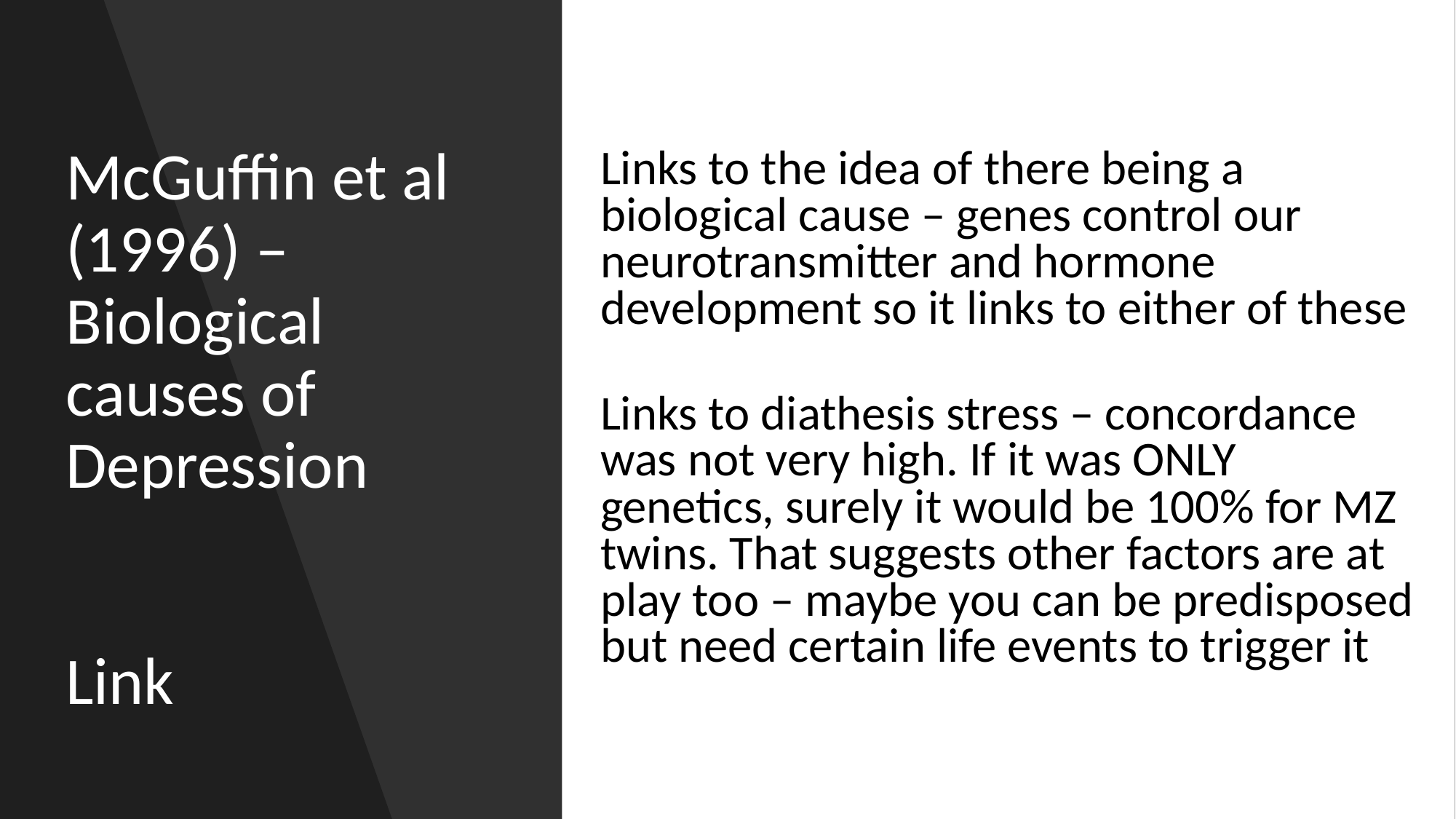

Links to the idea of there being a biological cause – genes control our neurotransmitter and hormone development so it links to either of these

Links to diathesis stress – concordance was not very high. If it was ONLY genetics, surely it would be 100% for MZ twins. That suggests other factors are at play too – maybe you can be predisposed but need certain life events to trigger it
# McGuffin et al (1996) – Biological causes of Depression Link